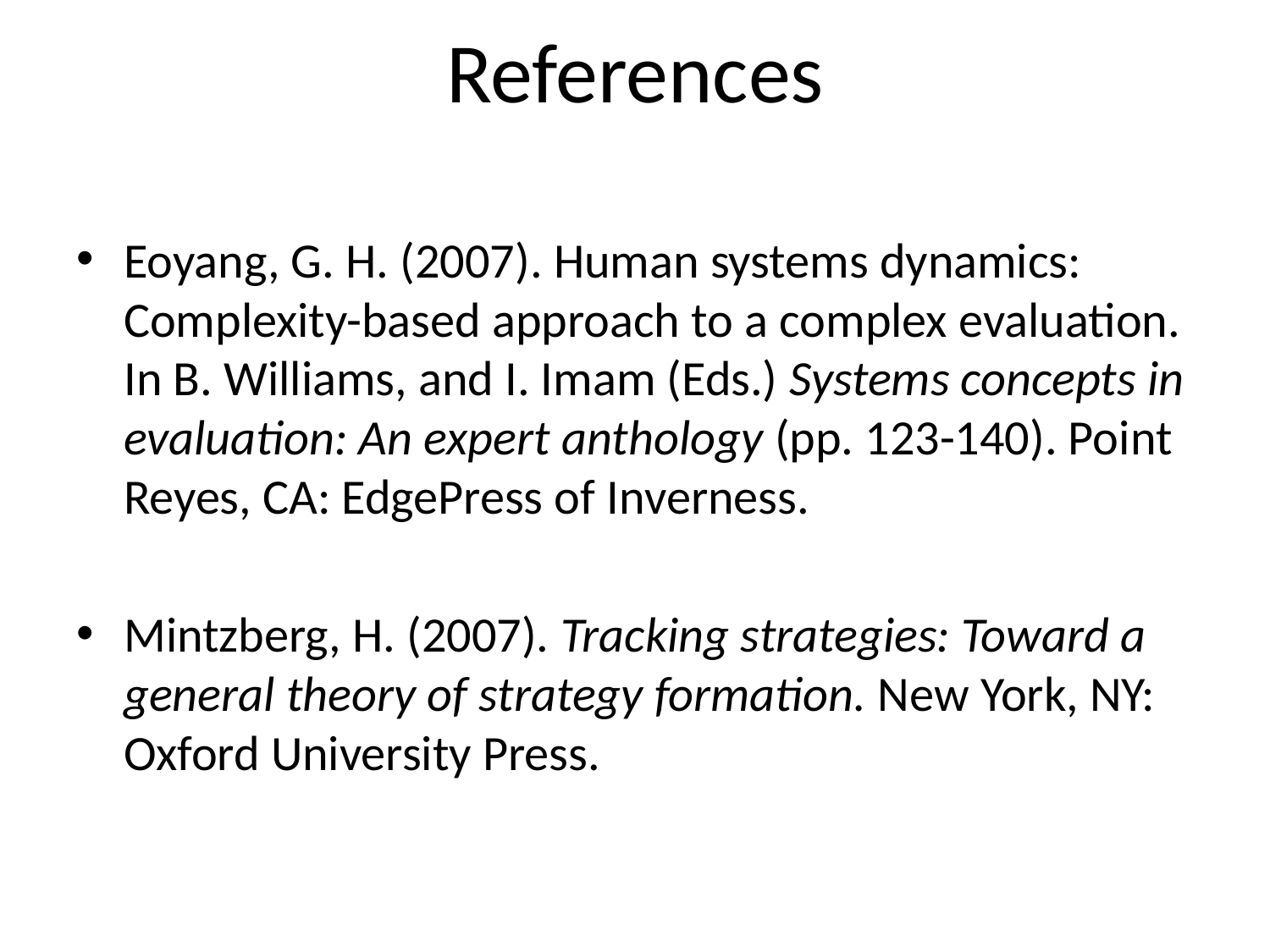

# References
Eoyang, G. H. (2007). Human systems dynamics: Complexity-based approach to a complex evaluation. In B. Williams, and I. Imam (Eds.) Systems concepts in evaluation: An expert anthology (pp. 123-140). Point Reyes, CA: EdgePress of Inverness.

Mintzberg, H. (2007). Tracking strategies: Toward a general theory of strategy formation. New York, NY: Oxford University Press.